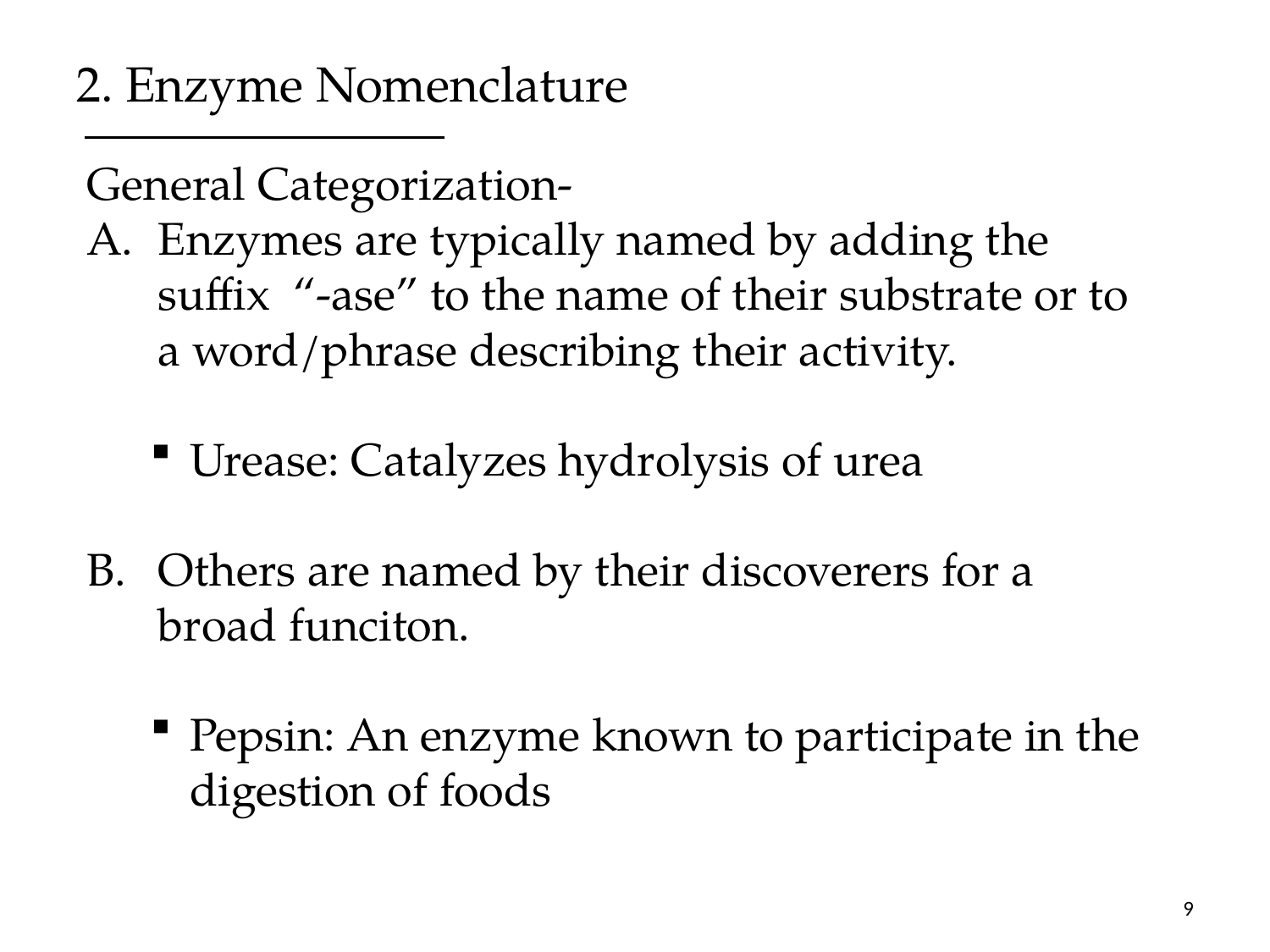

# 2. Enzyme Nomenclature
General Categorization-
Enzymes are typically named by adding the
suffix  “-ase” to the name of their substrate or to a word/phrase describing their activity.

Urease: Catalyzes hydrolysis of urea

Others are named by their discoverers for a broad funciton.

Pepsin: An enzyme known to participate in the digestion of foods
9